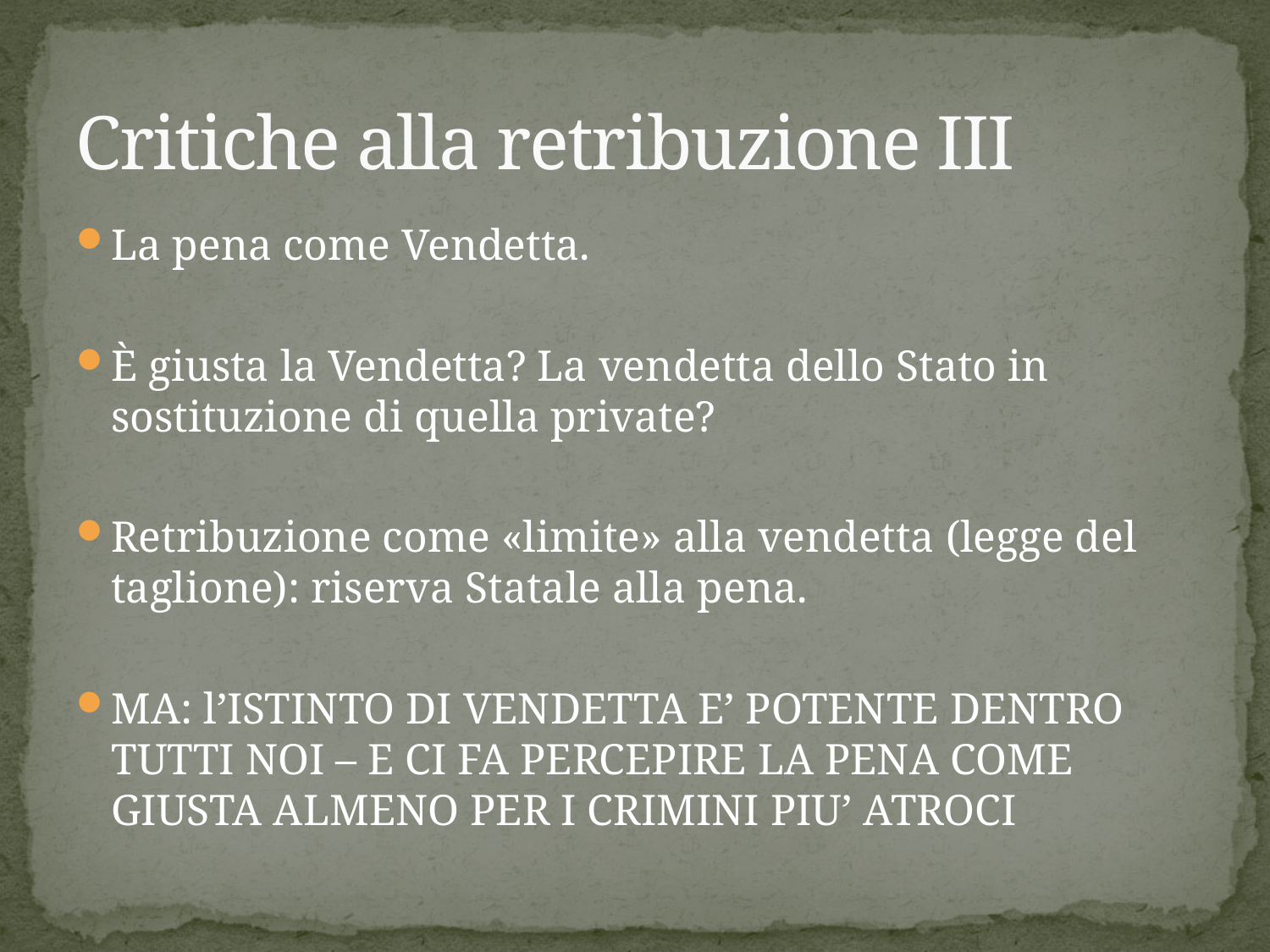

# Critiche alla retribuzione III
La pena come Vendetta.

È giusta la Vendetta? La vendetta dello Stato in sostituzione di quella private?

Retribuzione come «limite» alla vendetta (legge del taglione): riserva Statale alla pena.

MA: l’ISTINTO DI VENDETTA E’ POTENTE DENTRO TUTTI NOI – E CI FA PERCEPIRE LA PENA COME GIUSTA ALMENO PER I CRIMINI PIU’ ATROCI